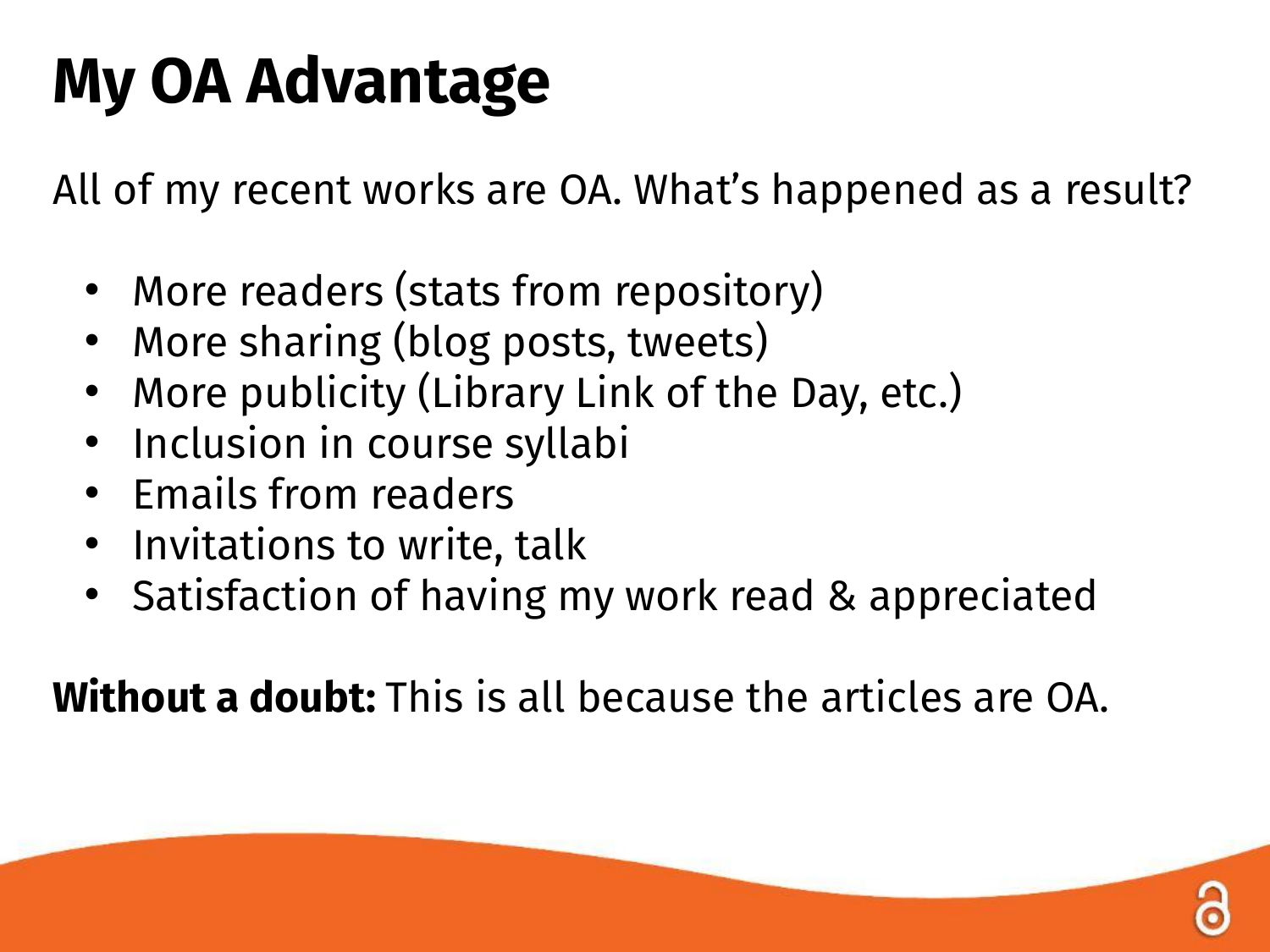

My OA Advantage

All of my recent works are OA. What’s happened as a result?

More readers (stats from repository)
More sharing (blog posts, tweets)
More publicity (Library Link of the Day, etc.)
Inclusion in course syllabi
Emails from readers
Invitations to write, talk
Satisfaction of having my work read & appreciated

Without a doubt: This is all because the articles are OA.